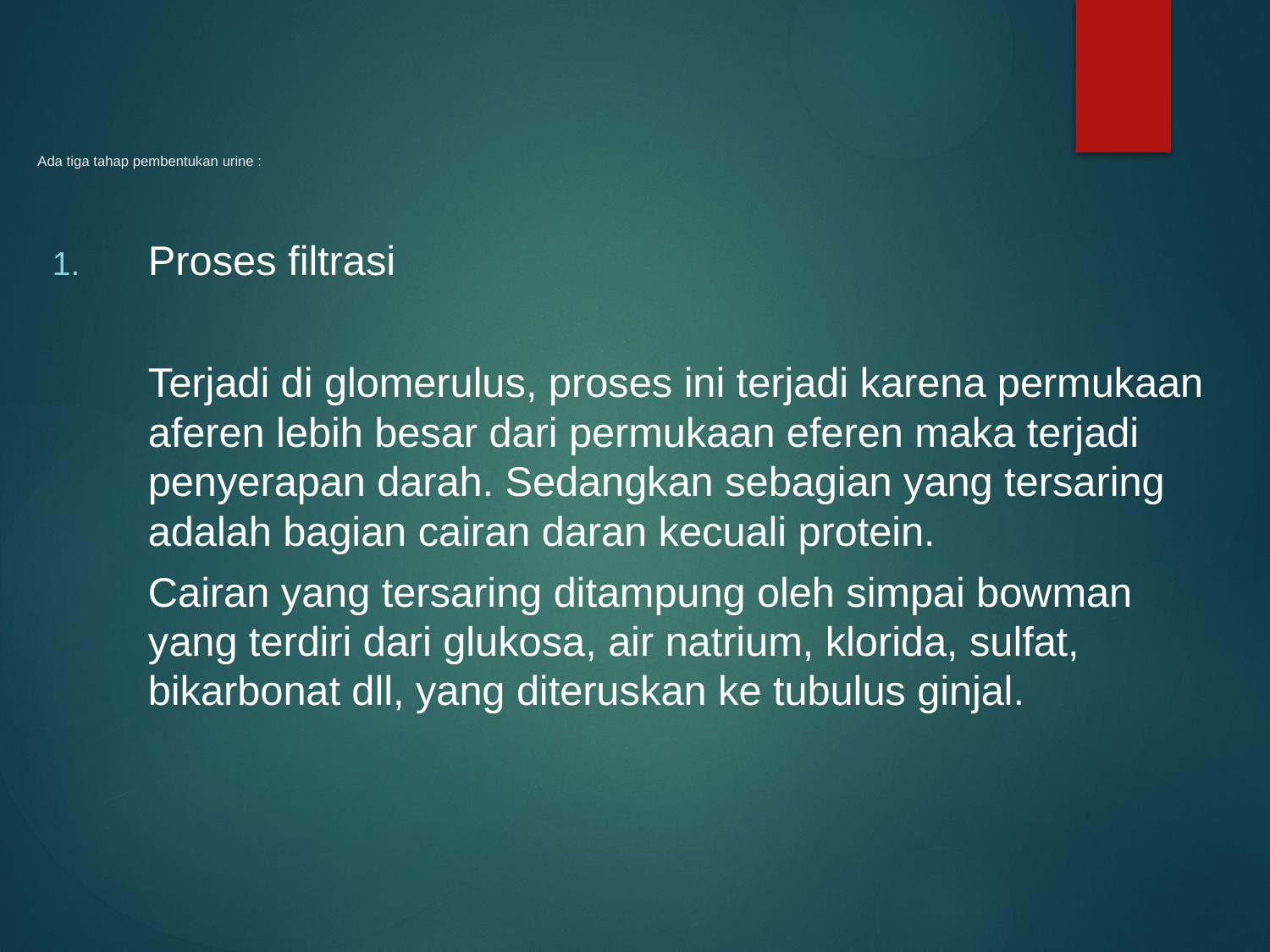

# Ada tiga tahap pembentukan urine :
Proses filtrasi

	Terjadi di glomerulus, proses ini terjadi karena permukaan aferen lebih besar dari permukaan eferen maka terjadi penyerapan darah. Sedangkan sebagian yang tersaring adalah bagian cairan daran kecuali protein.
	Cairan yang tersaring ditampung oleh simpai bowman yang terdiri dari glukosa, air natrium, klorida, sulfat, bikarbonat dll, yang diteruskan ke tubulus ginjal.